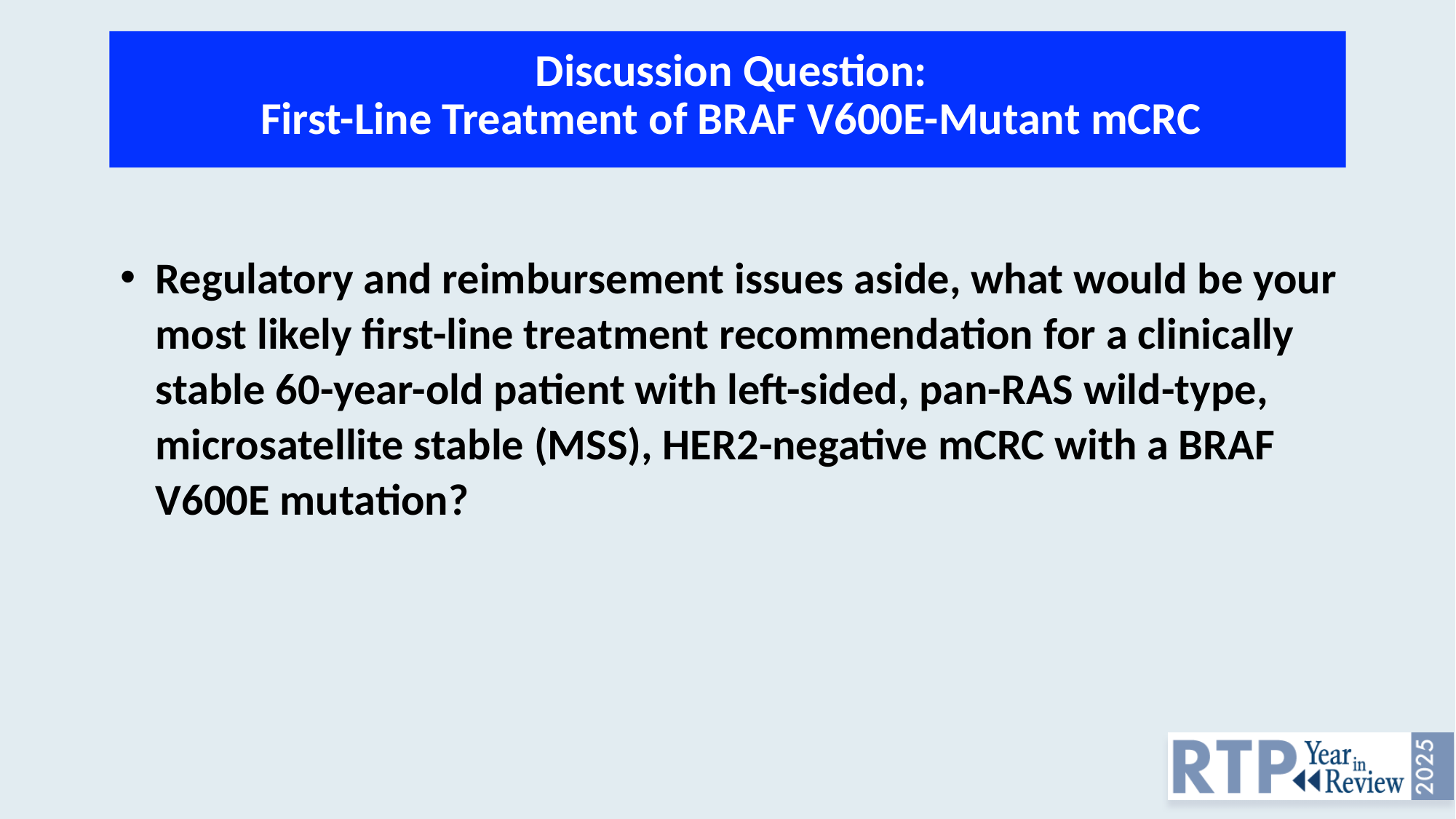

# Discussion Question: First-Line Treatment of BRAF V600E-Mutant mCRC

Regulatory and reimbursement issues aside, what would be your most likely first-line treatment recommendation for a clinically stable 60-year-old patient with left-sided, pan-RAS wild-type, microsatellite stable (MSS), HER2-negative mCRC with a BRAF V600E mutation?